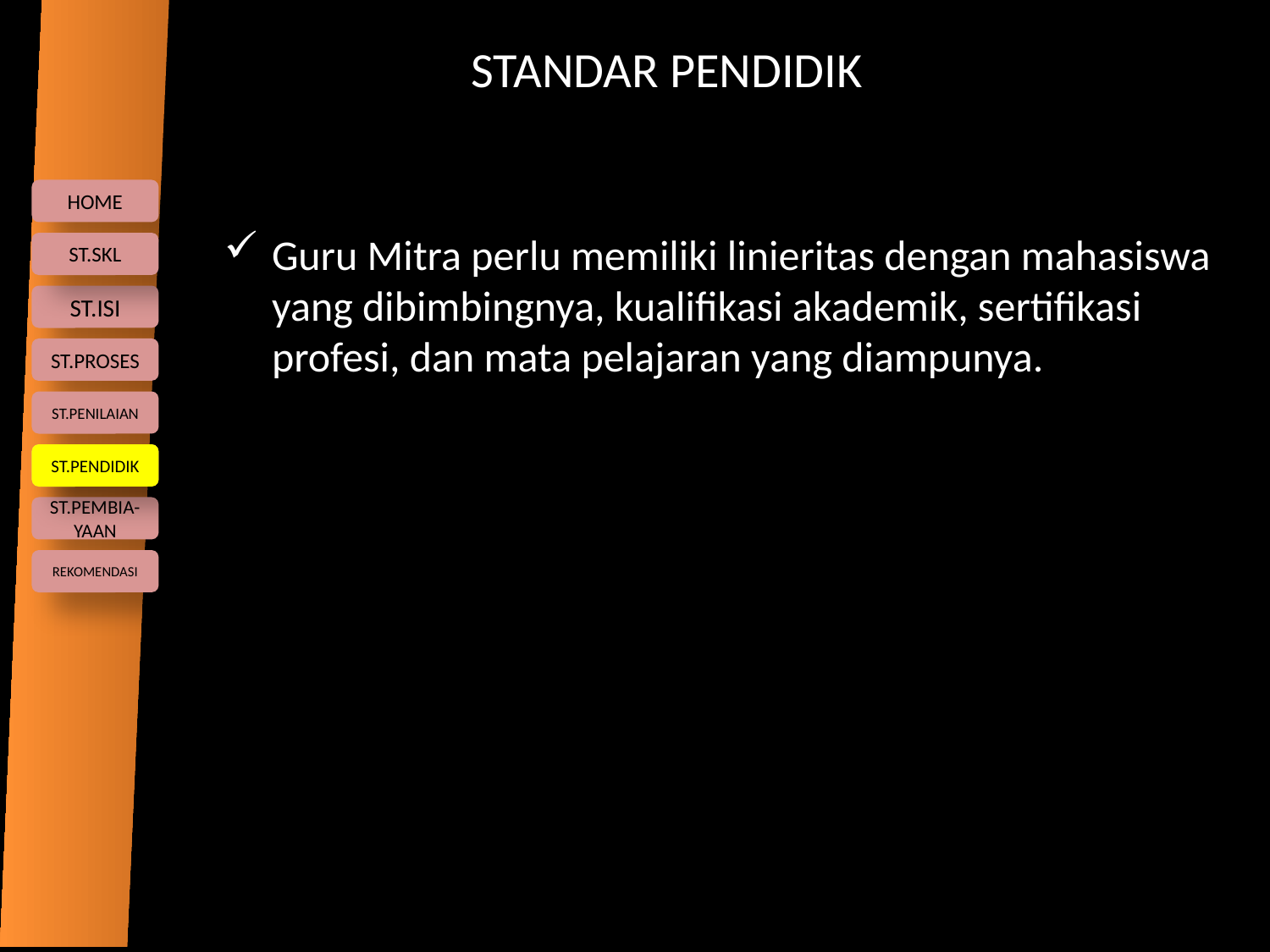

STANDAR PENDIDIK
Guru Mitra perlu memiliki linieritas dengan mahasiswa yang dibimbingnya, kualifikasi akademik, sertifikasi profesi, dan mata pelajaran yang diampunya.

ST.PENDIDIK